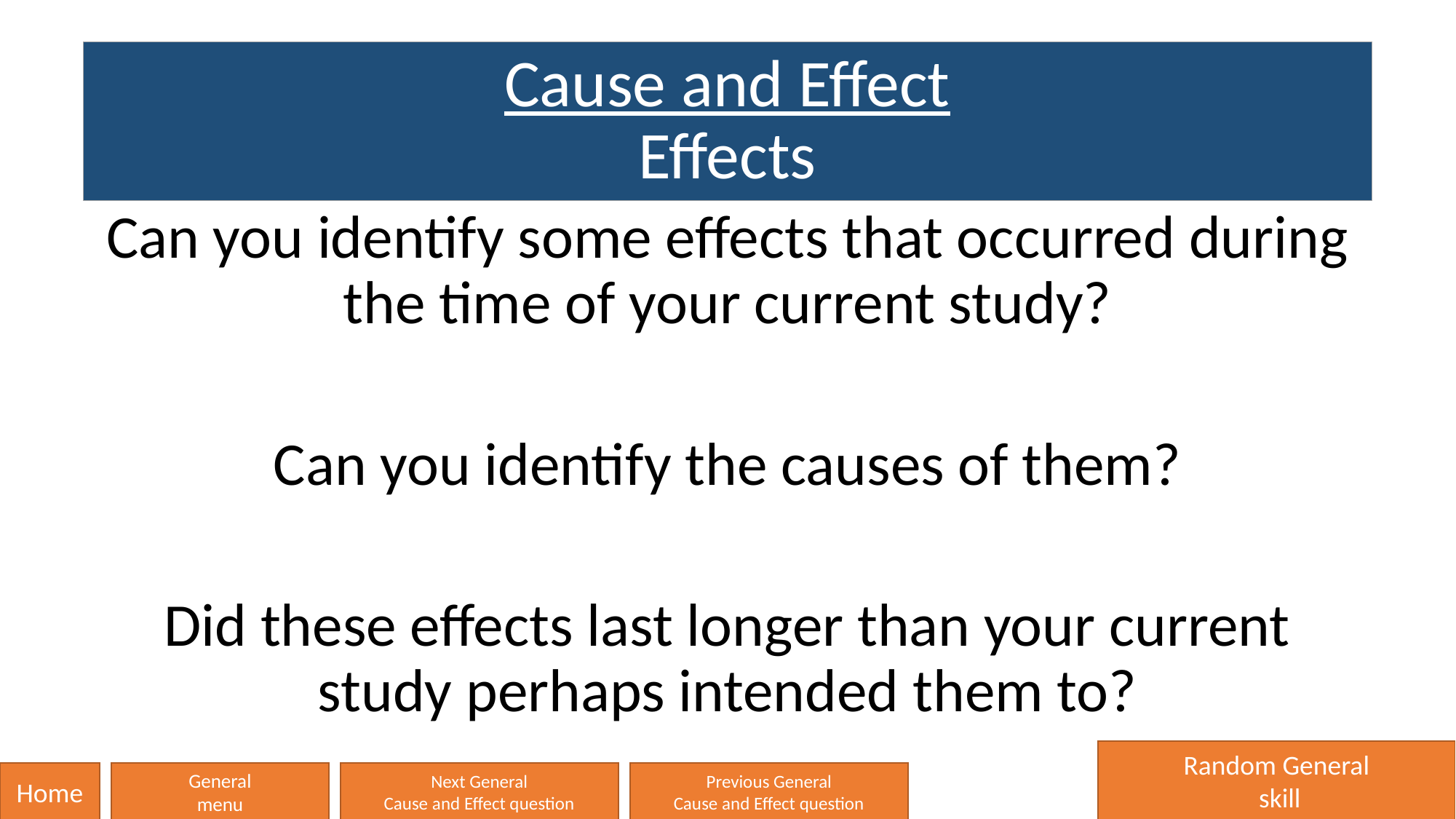

# Cause and Effect Effects
Can you identify some effects that occurred during the time of your current study?

Can you identify the causes of them?

Did these effects last longer than your current study perhaps intended them to?
Random General
 skill
Home
General
menu
Next General
Cause and Effect question
Previous General
Cause and Effect question